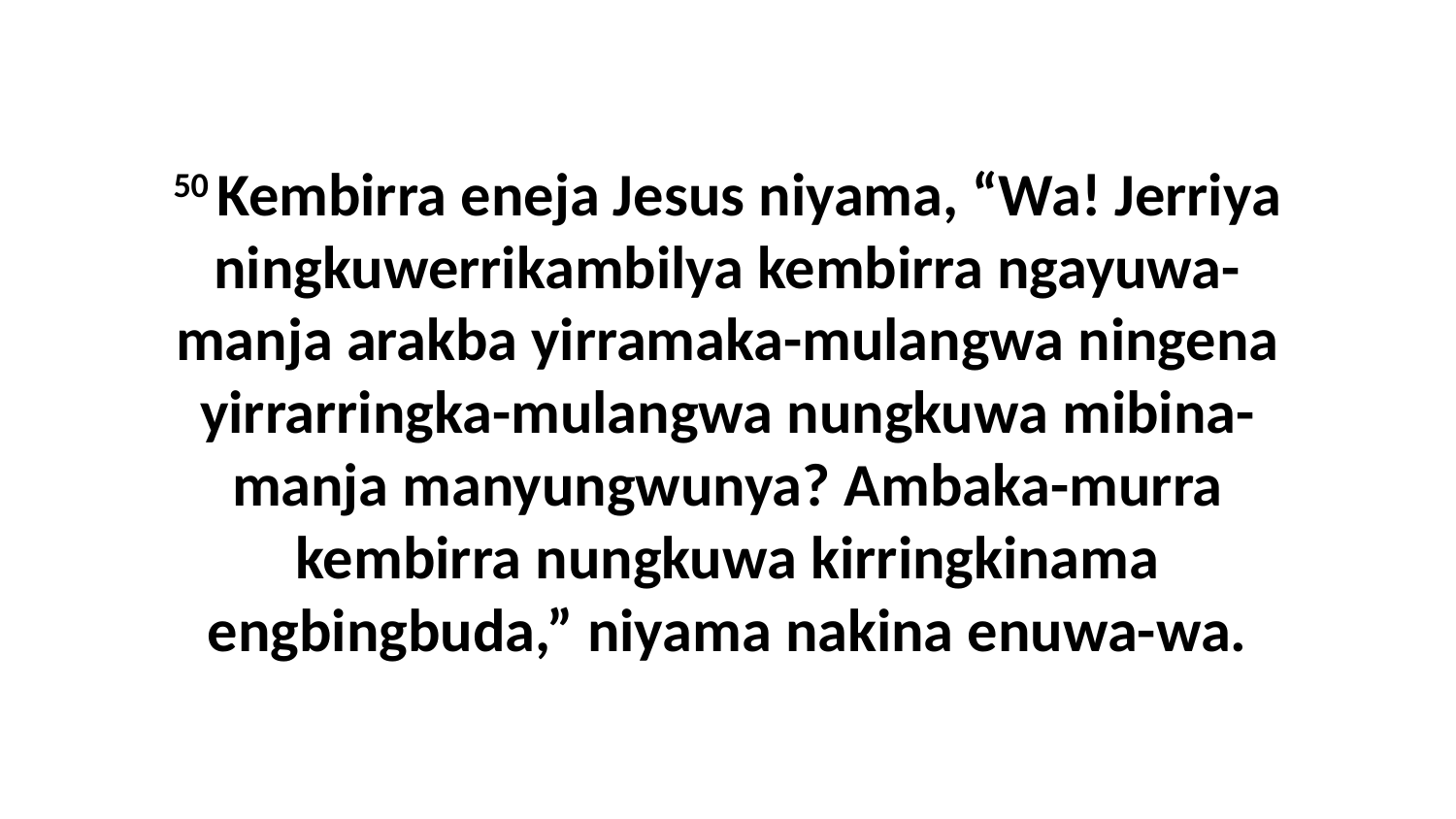

50 Kembirra eneja Jesus niyama, “Wa! Jerriya ningkuwerrikambilya kembirra ngayuwa-manja arakba yirramaka-mulangwa ningena yirrarringka-mulangwa nungkuwa mibina-manja manyungwunya? Ambaka-murra kembirra nungkuwa kirringkinama engbingbuda,” niyama nakina enuwa-wa.